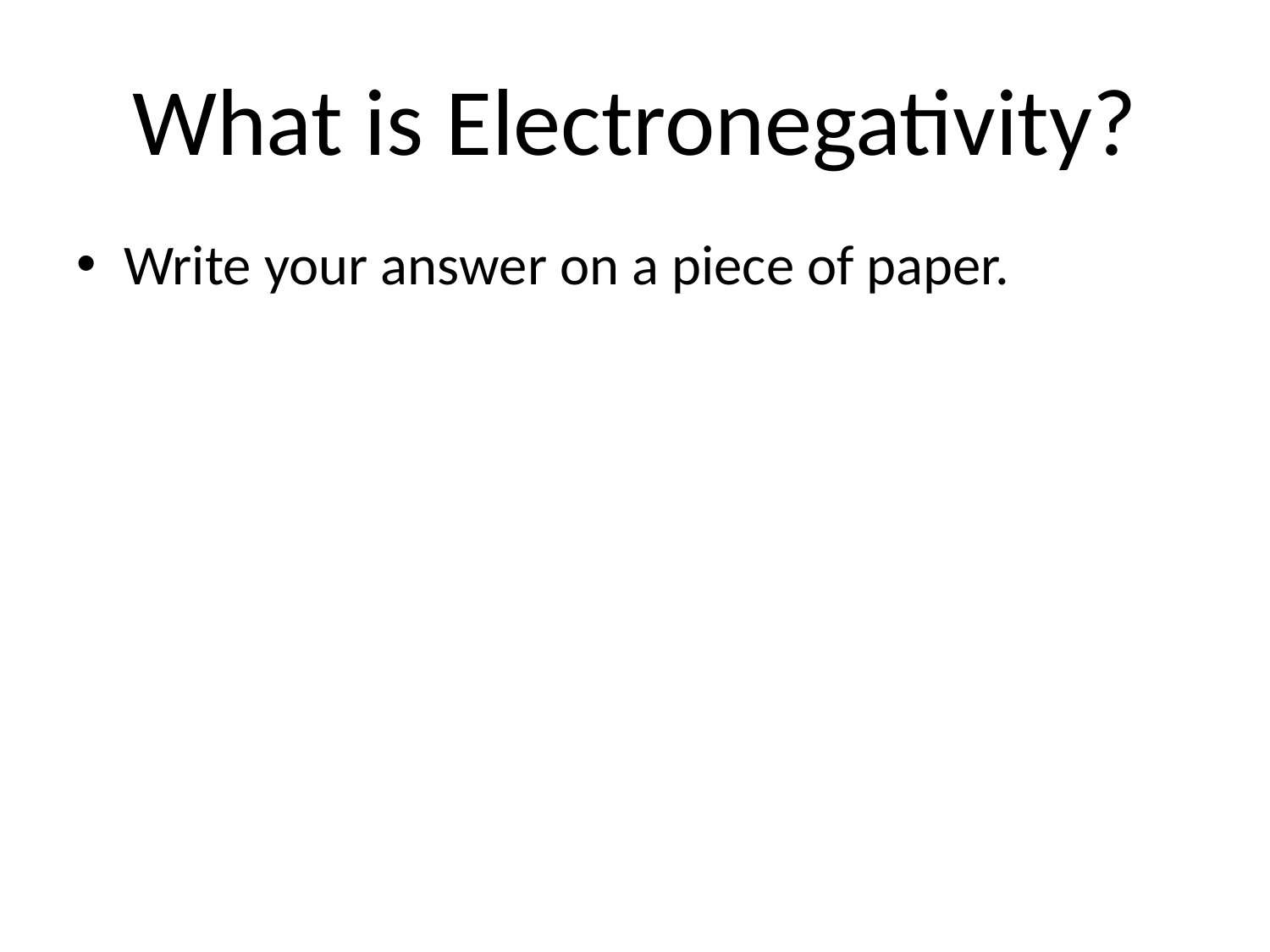

# What is Electronegativity?
Write your answer on a piece of paper.